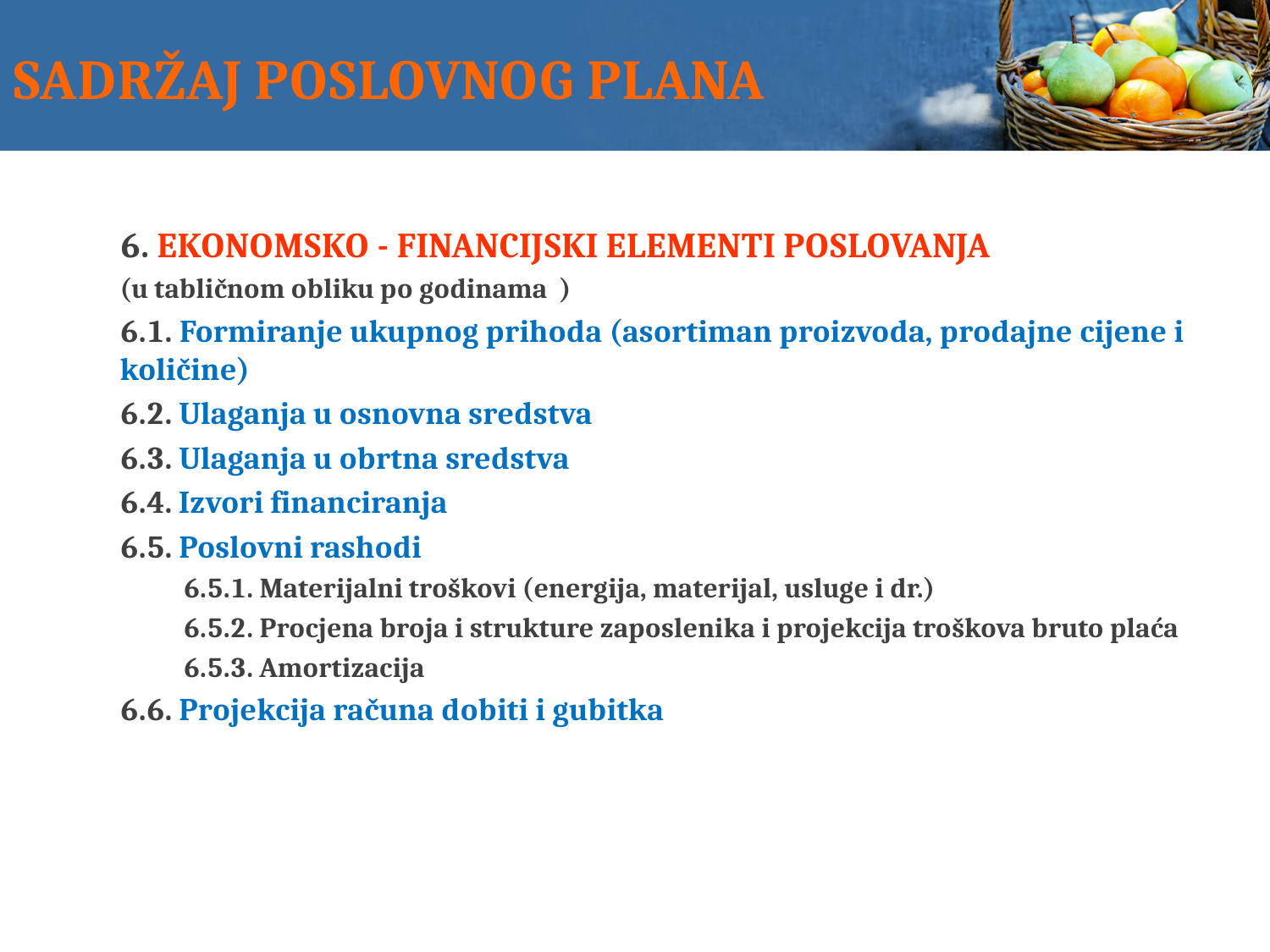

# SADRŽAJ POSLOVNOG PLANA
6. EKONOMSKO - FINANCIJSKI ELEMENTI POSLOVANJA
(u tabličnom obliku po godinama  )
6.1. Formiranje ukupnog prihoda (asortiman proizvoda, prodajne cijene i količine)
6.2. Ulaganja u osnovna sredstva
6.3. Ulaganja u obrtna sredstva
6.4. Izvori financiranja
6.5. Poslovni rashodi
6.5.1. Materijalni troškovi (energija, materijal, usluge i dr.)
6.5.2. Procjena broja i strukture zaposlenika i projekcija troškova bruto plaća
6.5.3. Amortizacija
6.6. Projekcija računa dobiti i gubitka